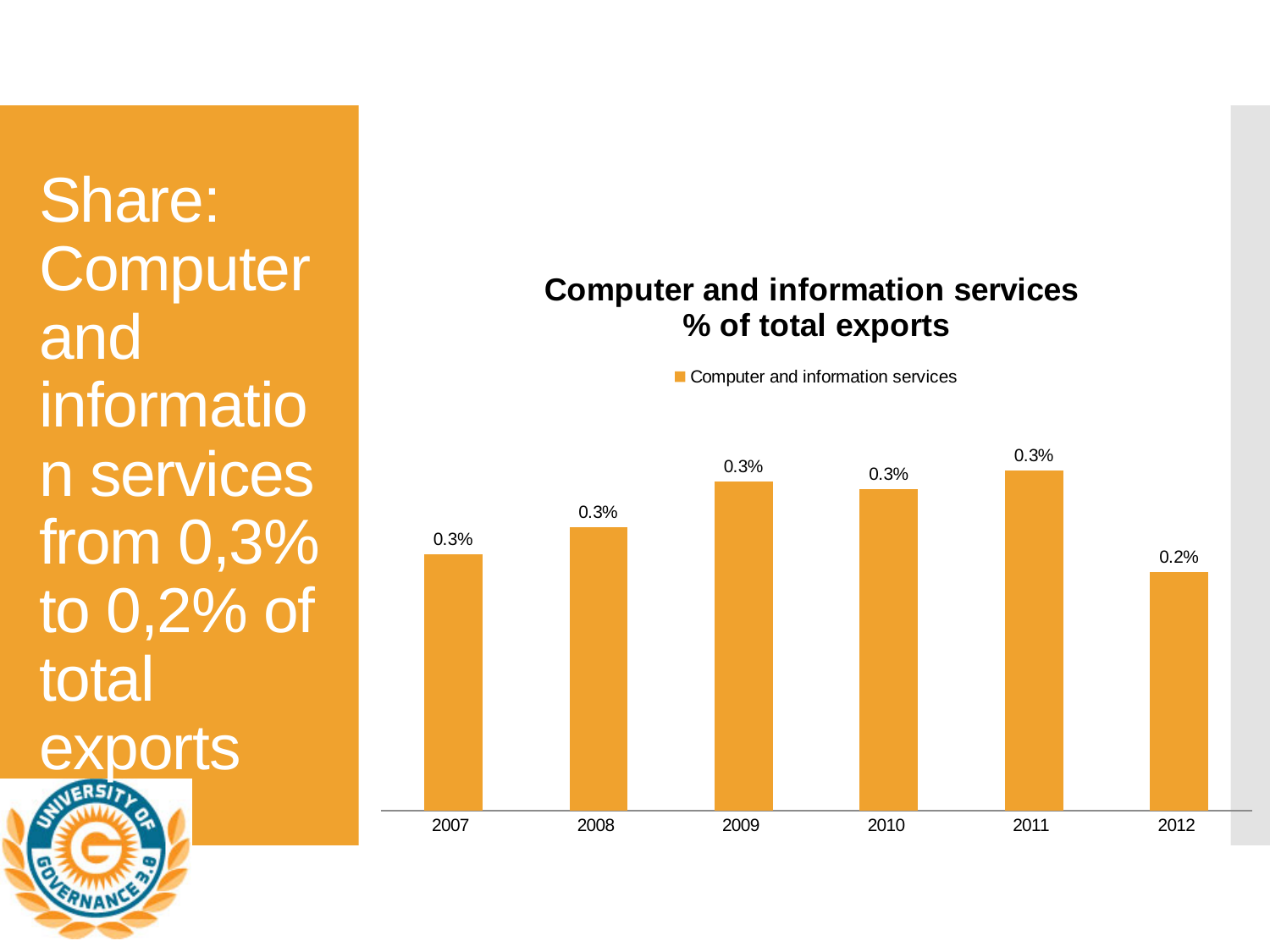

# Share: Computer and information services from 0,3% to 0,2% of total exports

### Chart: Computer and information services
% of total exports

| Category | Computer and information services |
|---|---|
| 2007 | 0.00252017556279201 |
| 2008 | 0.00278999801322624 |
| 2009 | 0.00323460514071174 |
| 2010 | 0.00316313313790988 |
| 2011 | 0.00334240186552662 |
| 2012 | 0.00234861346915676 |